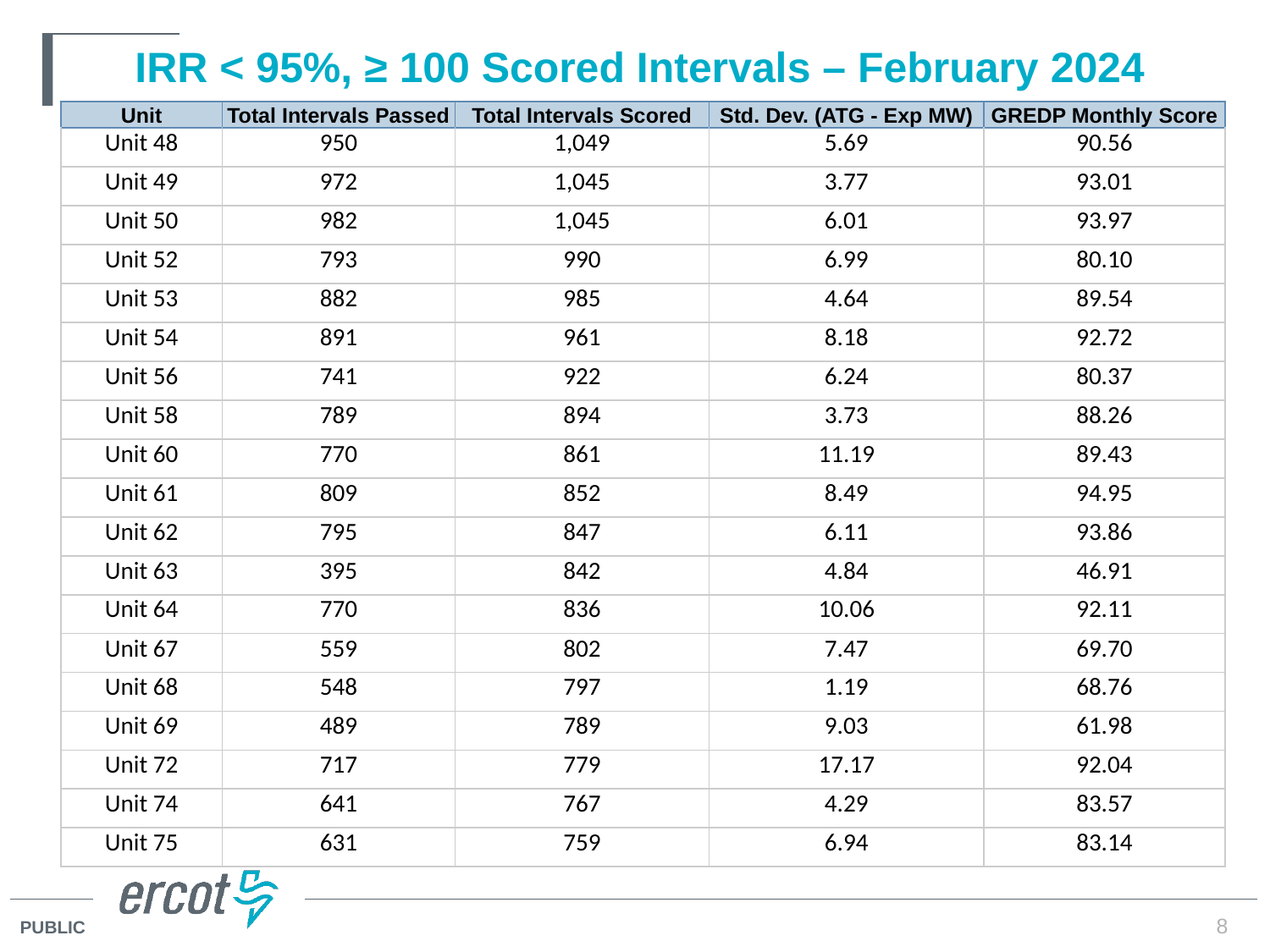

# IRR < 95%, ≥ 100 Scored Intervals – February 2024
| Unit | Total Intervals Passed | Total Intervals Scored | Std. Dev. (ATG - Exp MW) | GREDP Monthly Score |
| --- | --- | --- | --- | --- |
| Unit 48 | 950 | 1,049 | 5.69 | 90.56 |
| Unit 49 | 972 | 1,045 | 3.77 | 93.01 |
| Unit 50 | 982 | 1,045 | 6.01 | 93.97 |
| Unit 52 | 793 | 990 | 6.99 | 80.10 |
| Unit 53 | 882 | 985 | 4.64 | 89.54 |
| Unit 54 | 891 | 961 | 8.18 | 92.72 |
| Unit 56 | 741 | 922 | 6.24 | 80.37 |
| Unit 58 | 789 | 894 | 3.73 | 88.26 |
| Unit 60 | 770 | 861 | 11.19 | 89.43 |
| Unit 61 | 809 | 852 | 8.49 | 94.95 |
| Unit 62 | 795 | 847 | 6.11 | 93.86 |
| Unit 63 | 395 | 842 | 4.84 | 46.91 |
| Unit 64 | 770 | 836 | 10.06 | 92.11 |
| Unit 67 | 559 | 802 | 7.47 | 69.70 |
| Unit 68 | 548 | 797 | 1.19 | 68.76 |
| Unit 69 | 489 | 789 | 9.03 | 61.98 |
| Unit 72 | 717 | 779 | 17.17 | 92.04 |
| Unit 74 | 641 | 767 | 4.29 | 83.57 |
| Unit 75 | 631 | 759 | 6.94 | 83.14 |
8